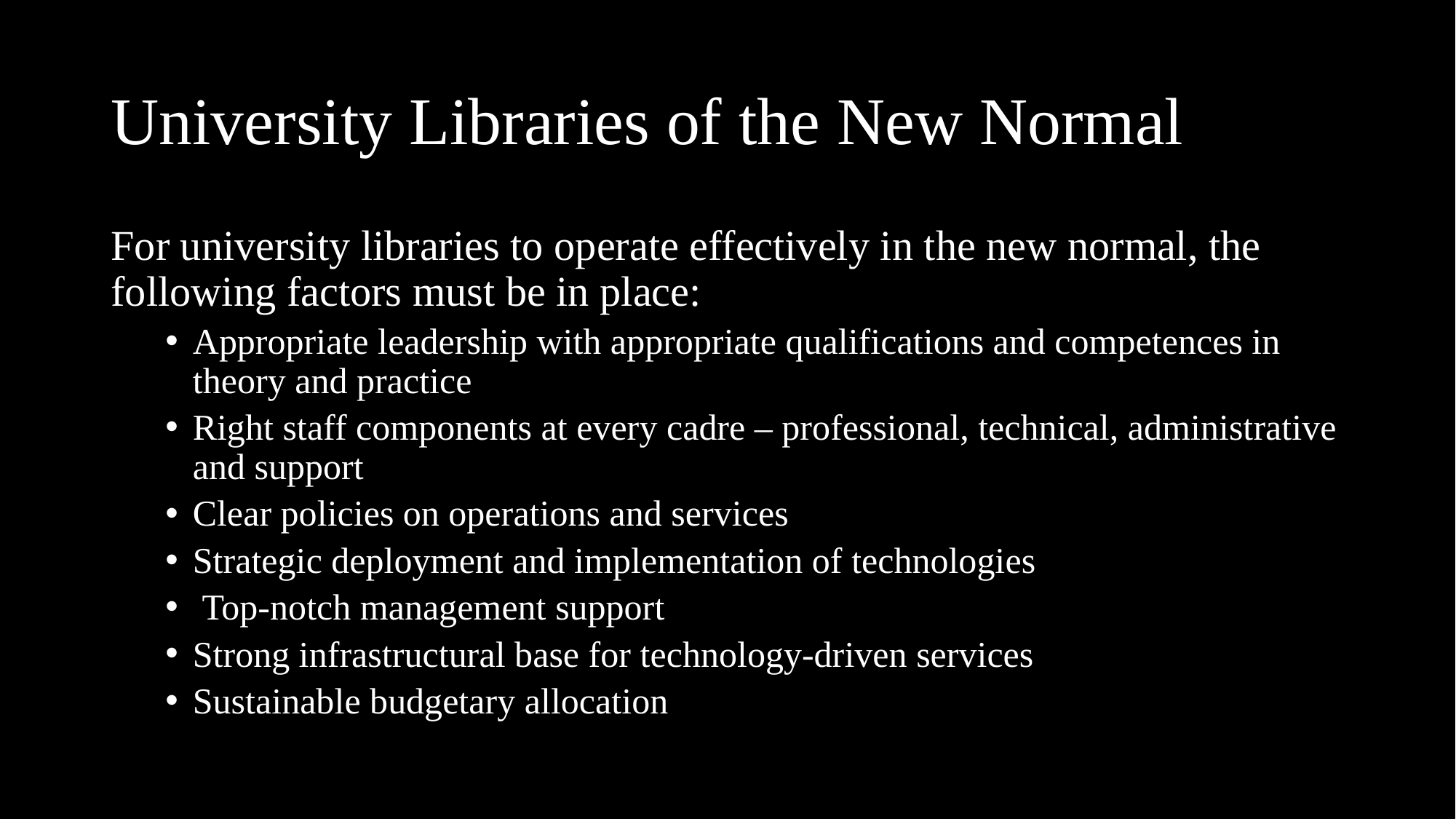

# University Libraries of the New Normal
For university libraries to operate effectively in the new normal, the following factors must be in place:
Appropriate leadership with appropriate qualifications and competences in theory and practice
Right staff components at every cadre – professional, technical, administrative and support
Clear policies on operations and services
Strategic deployment and implementation of technologies
 Top-notch management support
Strong infrastructural base for technology-driven services
Sustainable budgetary allocation